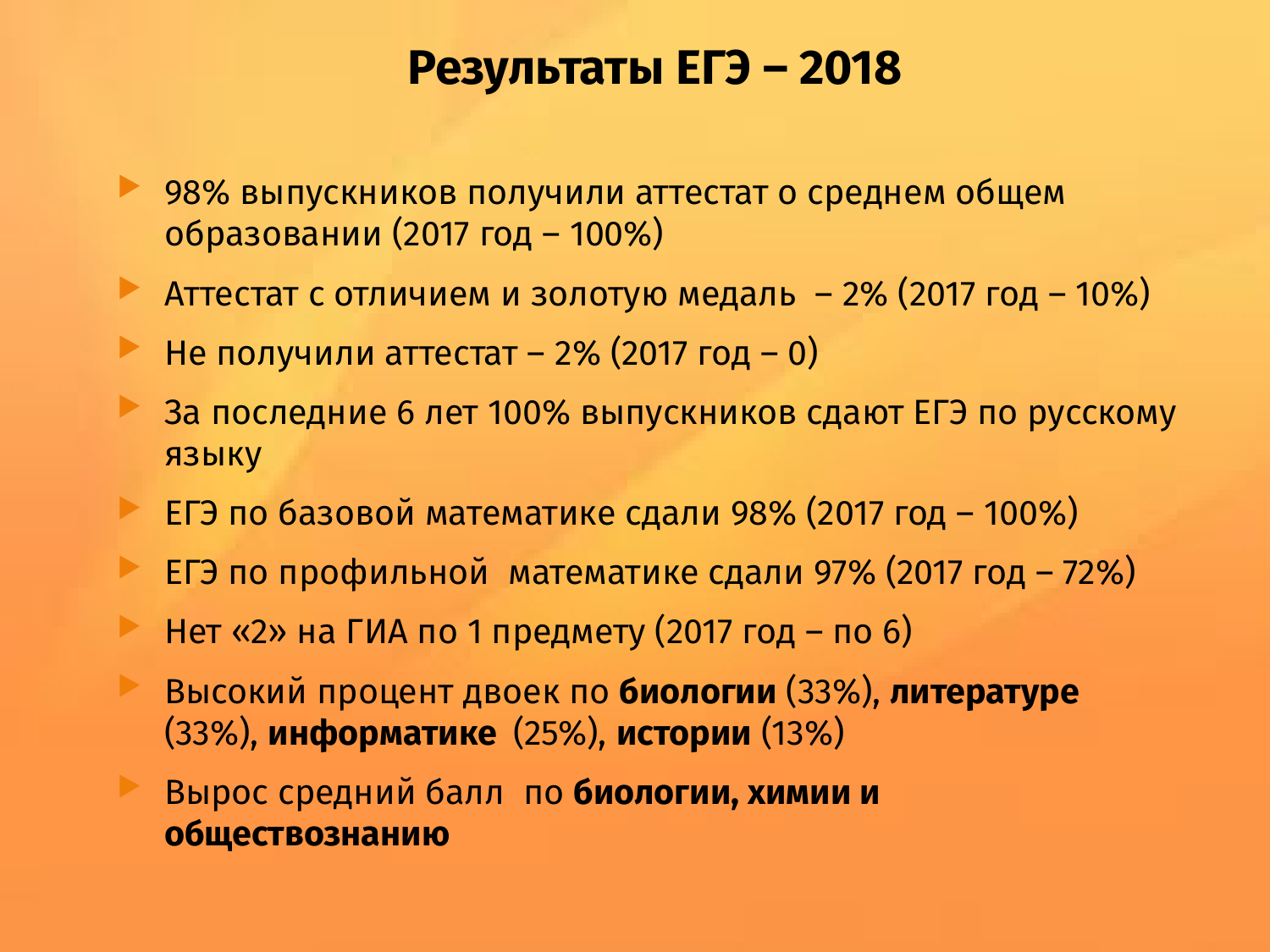

# Результаты ЕГЭ – 2018
98% выпускников получили аттестат о среднем общем образовании (2017 год – 100%)
Аттестат с отличием и золотую медаль  – 2% (2017 год – 10%)
Не получили аттестат – 2% (2017 год – 0)
За последние 6 лет 100% выпускников сдают ЕГЭ по русскому языку
ЕГЭ по базовой математике сдали 98% (2017 год – 100%)
ЕГЭ по профильной  математике сдали 97% (2017 год – 72%)
Нет «2» на ГИА по 1 предмету (2017 год – по 6)
Высокий процент двоек по биологии (33%), литературе  (33%), информатике  (25%), истории (13%)
Вырос средний балл  по биологии, химии и  обществознанию